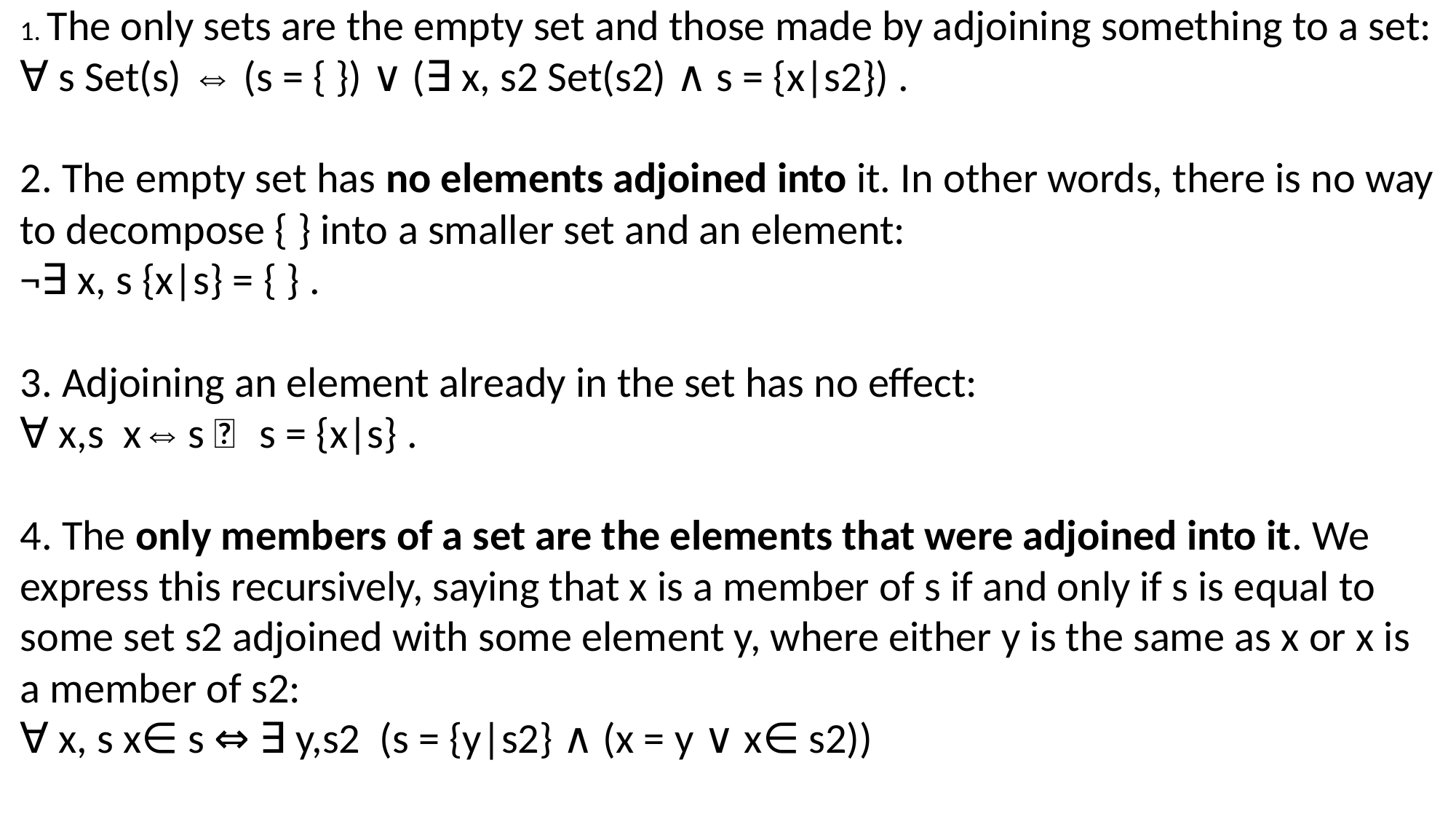

1. The only sets are the empty set and those made by adjoining something to a set:
∀ s Set(s) ⇔ (s = { }) ∨ (∃ x, s2 Set(s2) ∧ s = {x|s2}) .

2. The empty set has no elements adjoined into it. In other words, there is no way to decompose { } into a smaller set and an element:
¬∃ x, s {x|s} = { } .

3. Adjoining an element already in the set has no effect:
∀ x,s  x∈ s ⇔ s = {x|s} .

4. The only members of a set are the elements that were adjoined into it. We express this recursively, saying that x is a member of s if and only if s is equal to some set s2 adjoined with some element y, where either y is the same as x or x is a member of s2:
∀ x, s x∈ s ⇔ ∃ y,s2  (s = {y|s2} ∧ (x = y ∨ x∈ s2))